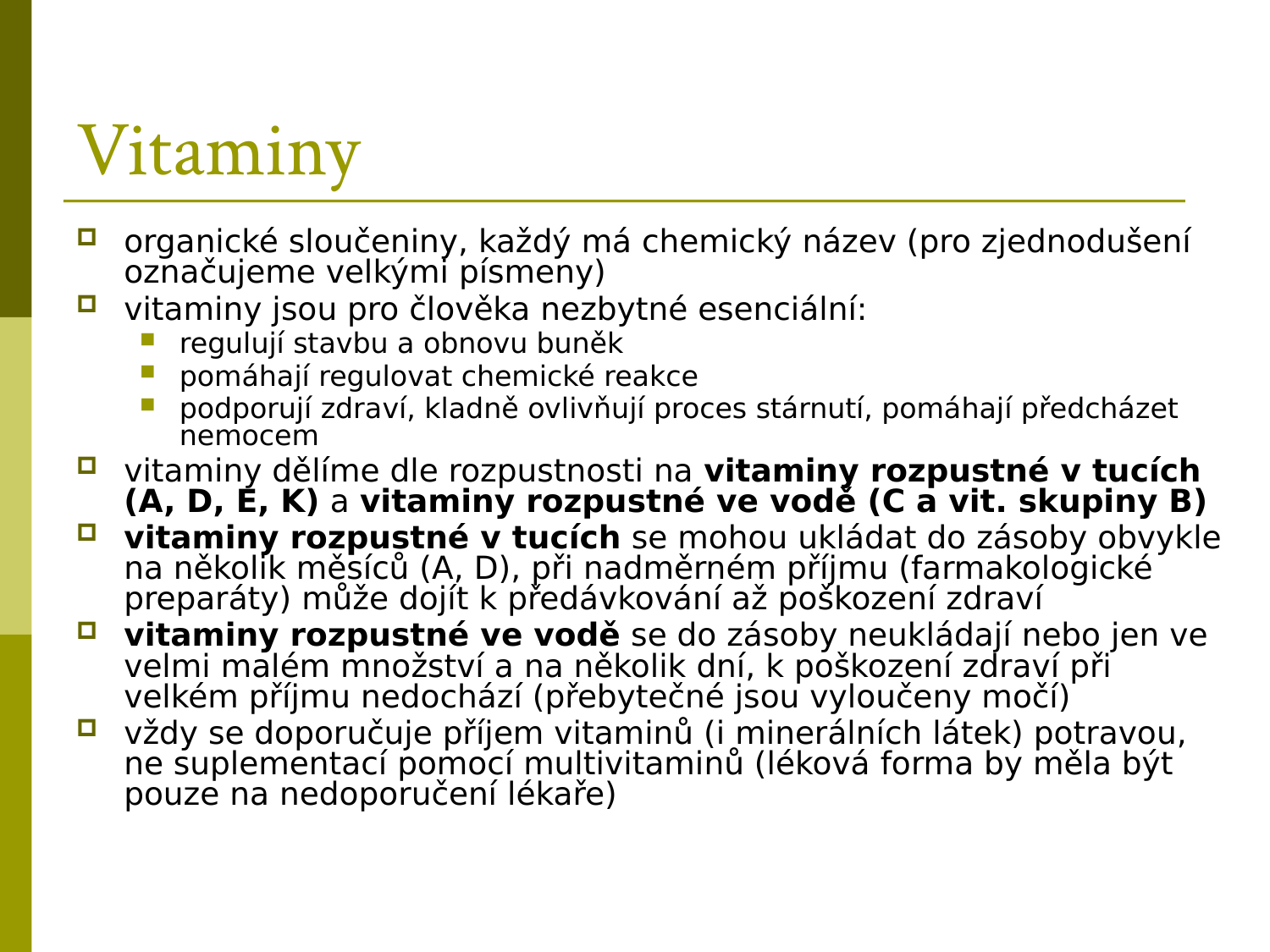

# Vitaminy
organické sloučeniny, každý má chemický název (pro zjednodušení označujeme velkými písmeny)
vitaminy jsou pro člověka nezbytné esenciální:
regulují stavbu a obnovu buněk
pomáhají regulovat chemické reakce
podporují zdraví, kladně ovlivňují proces stárnutí, pomáhají předcházet nemocem
vitaminy dělíme dle rozpustnosti na vitaminy rozpustné v tucích (A, D, E, K) a vitaminy rozpustné ve vodě (C a vit. skupiny B)
vitaminy rozpustné v tucích se mohou ukládat do zásoby obvykle na několik měsíců (A, D), při nadměrném příjmu (farmakologické preparáty) může dojít k předávkování až poškození zdraví
vitaminy rozpustné ve vodě se do zásoby neukládají nebo jen ve velmi malém množství a na několik dní, k poškození zdraví při velkém příjmu nedochází (přebytečné jsou vyloučeny močí)
vždy se doporučuje příjem vitaminů (i minerálních látek) potravou, ne suplementací pomocí multivitaminů (léková forma by měla být pouze na nedoporučení lékaře)